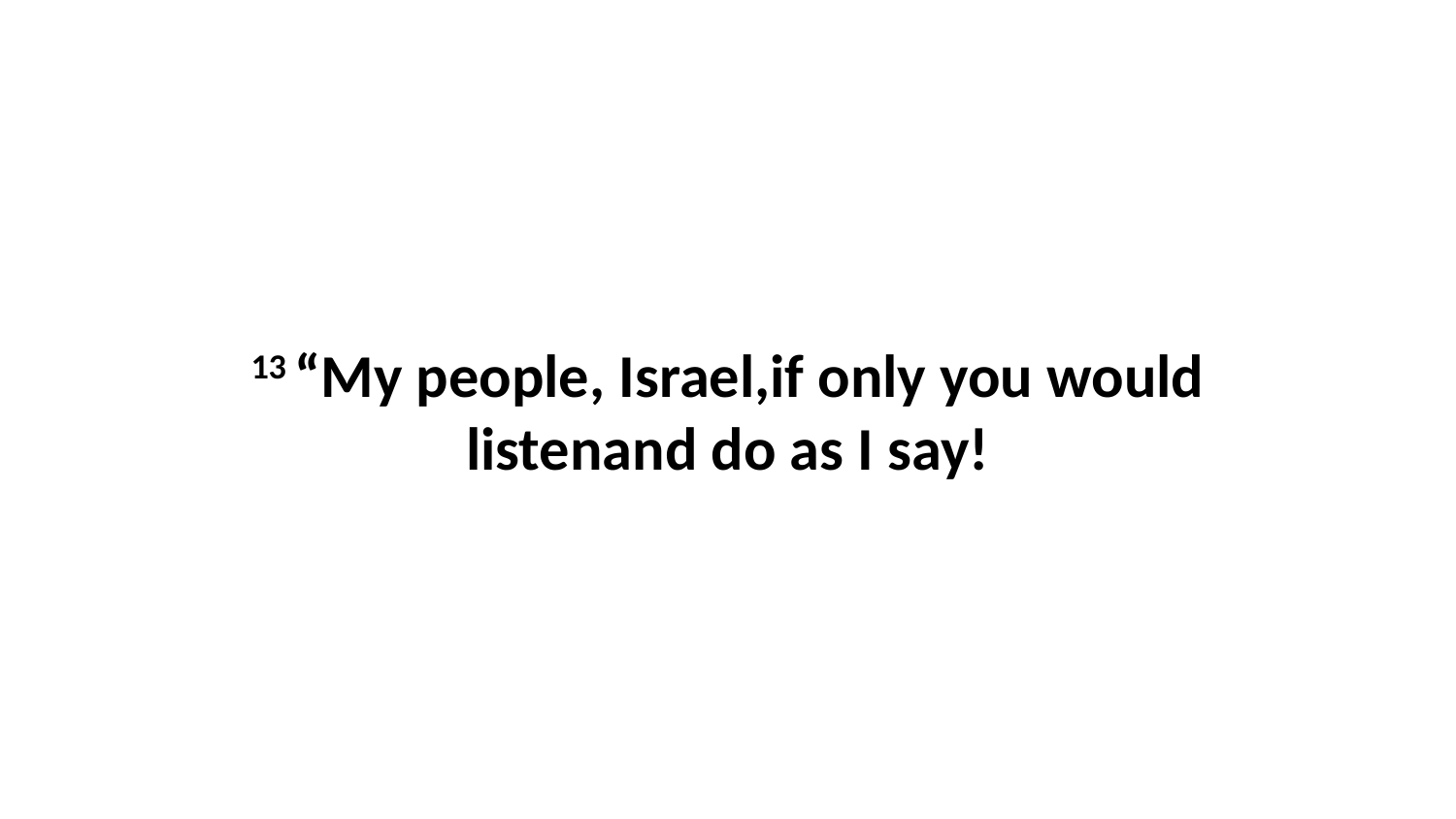

13 “My people, Israel,if only you would listenand do as I say!